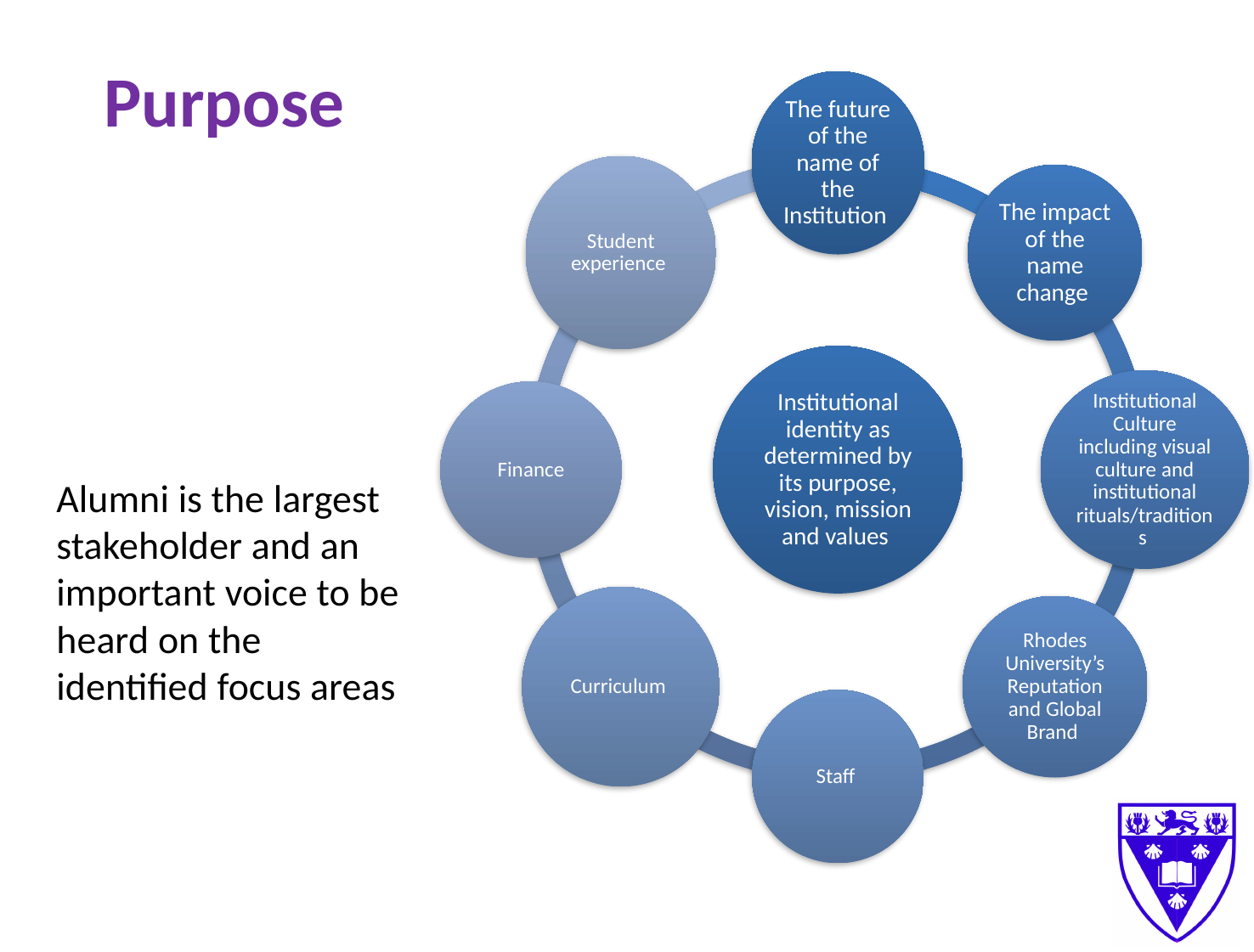

# Purpose
Institutional identity as determined by its purpose, vision, mission and values
The future of the name of the Institution
The impact of the name change
Institutional Culture including visual culture and institutional rituals/traditions
Rhodes University’s Reputation and Global Brand
Staff
Curriculum
Finance
Student experience
Alumni is the largest stakeholder and an important voice to be heard on the identified focus areas